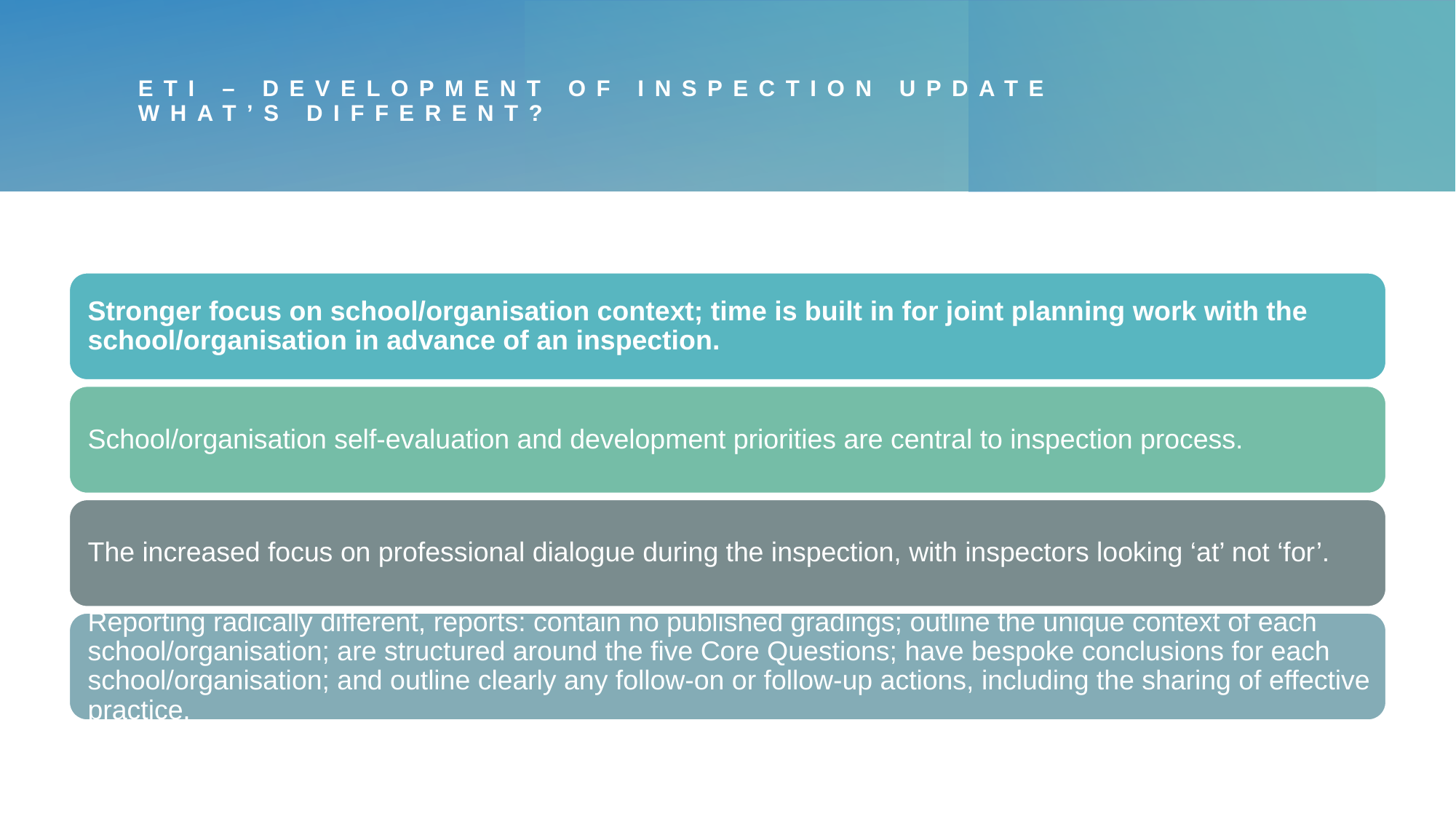

# ETI – Development of Inspection Update what’s different?
Stronger focus on school/organisation context; time is built in for joint planning work with the school/organisation in advance of an inspection.
School/organisation self-evaluation and development priorities are central to inspection process.
The increased focus on professional dialogue during the inspection, with inspectors looking ‘at’ not ‘for’.
Reporting radically different, reports: contain no published gradings; outline the unique context of each school/organisation; are structured around the five Core Questions; have bespoke conclusions for each school/organisation; and outline clearly any follow-on or follow-up actions, including the sharing of effective practice.